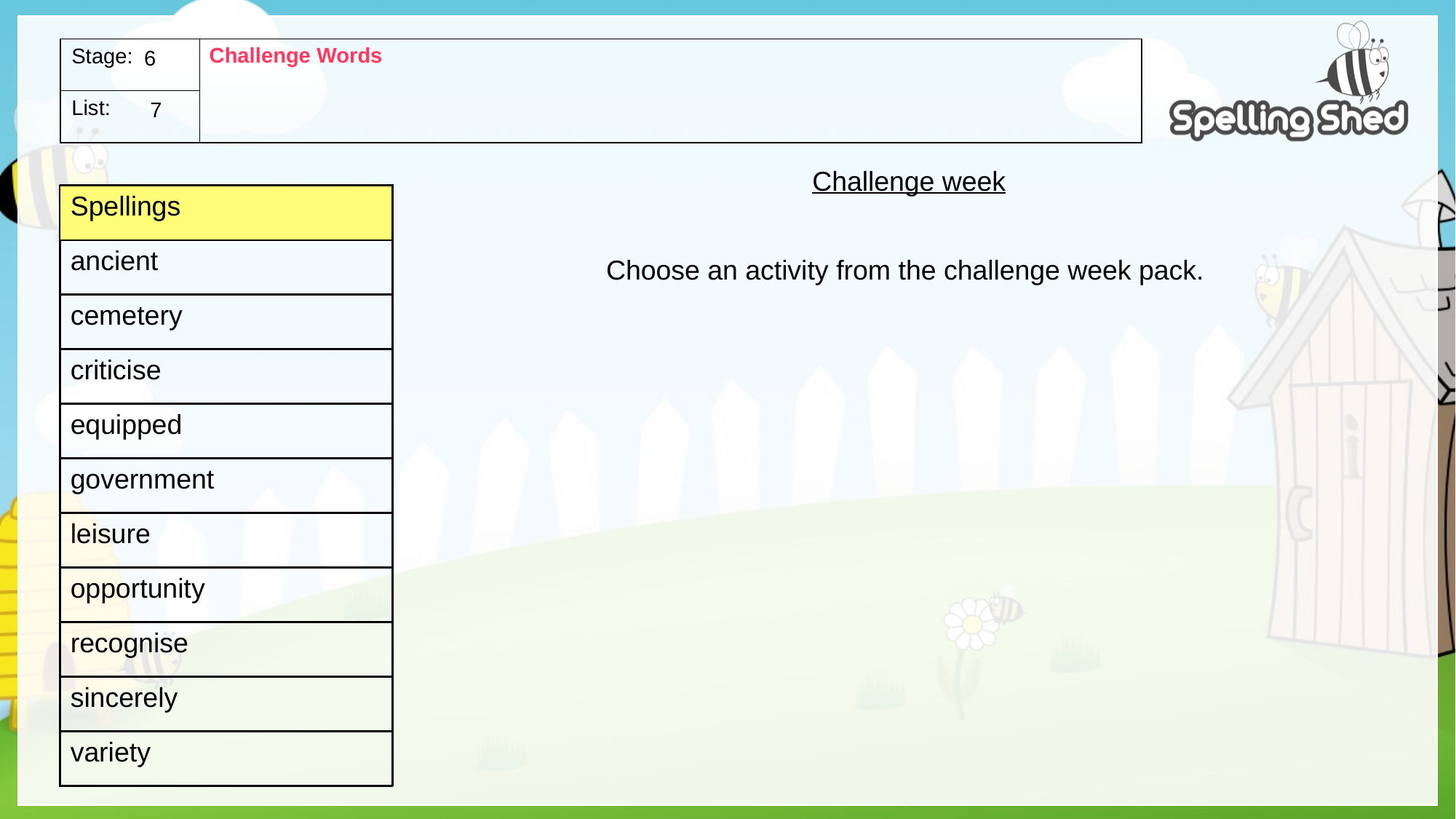

Challenge Words

6
 7
Challenge week

Choose an activity from the challenge week pack.

| Spellings |
| --- |
| ancient |
| cemetery |
| criticise |
| equipped |
| government |
| leisure |
| opportunity |
| recognise |
| sincerely |
| variety |